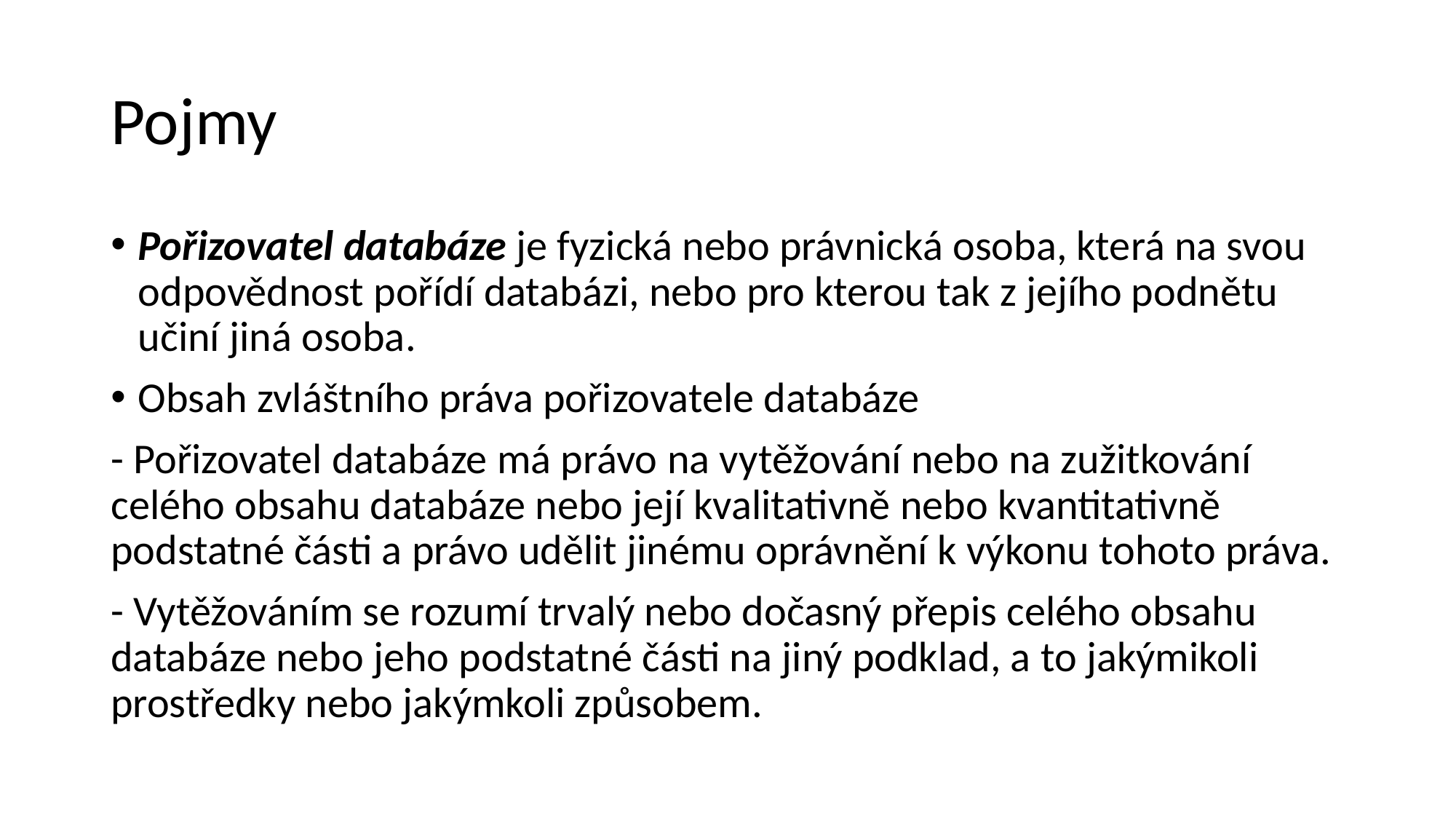

# Pojmy
Pořizovatel databáze je fyzická nebo právnická osoba, která na svou odpovědnost pořídí databázi, nebo pro kterou tak z jejího podnětu učiní jiná osoba.
Obsah zvláštního práva pořizovatele databáze
- Pořizovatel databáze má právo na vytěžování nebo na zužitkování celého obsahu databáze nebo její kvalitativně nebo kvantitativně podstatné části a právo udělit jinému oprávnění k výkonu tohoto práva.
- Vytěžováním se rozumí trvalý nebo dočasný přepis celého obsahu databáze nebo jeho podstatné části na jiný podklad, a to jakýmikoli prostředky nebo jakýmkoli způsobem.